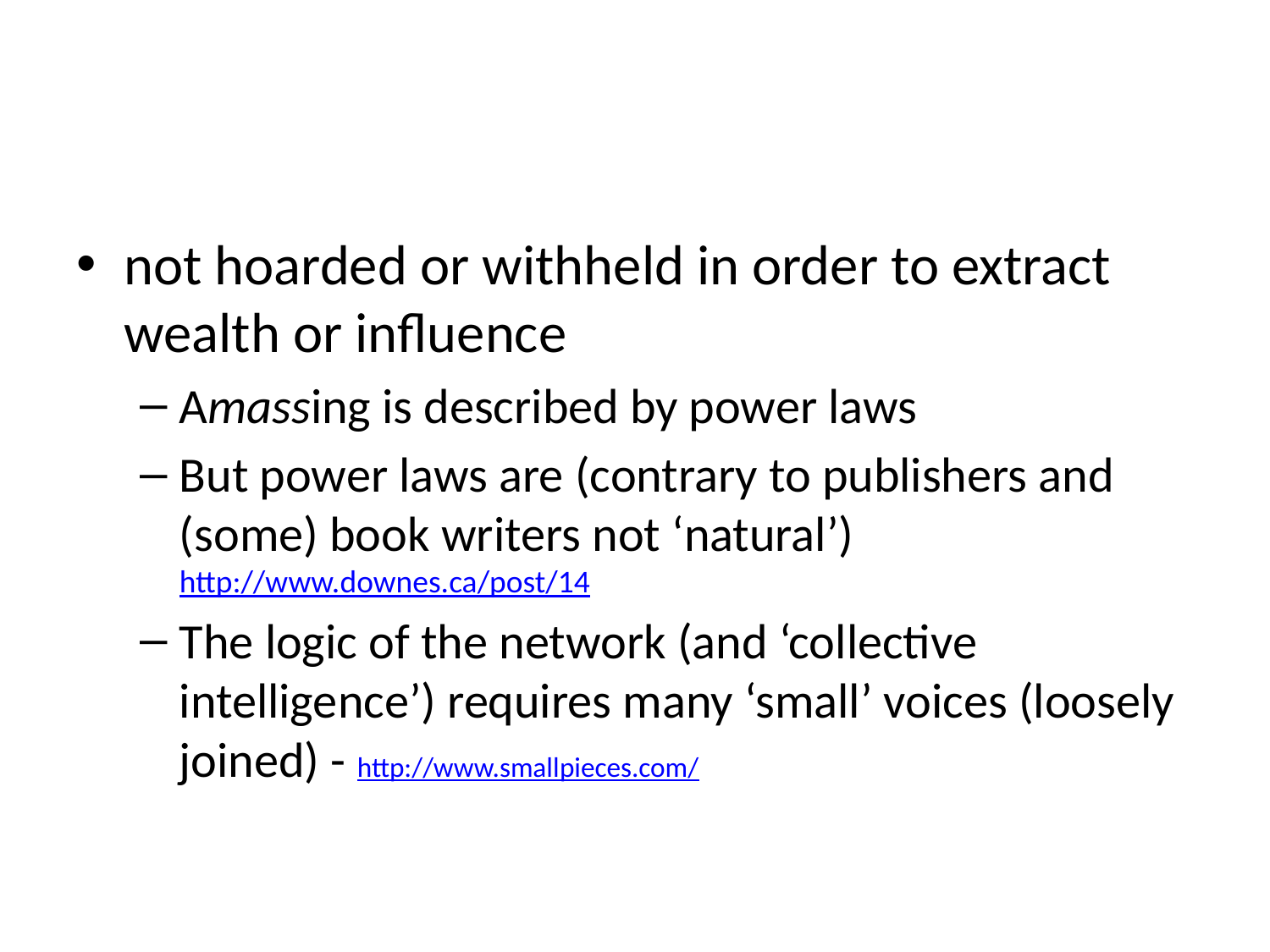

#
not hoarded or withheld in order to extract wealth or influence
Amassing is described by power laws
But power laws are (contrary to publishers and (some) book writers not ‘natural’) http://www.downes.ca/post/14
The logic of the network (and ‘collective intelligence’) requires many ‘small’ voices (loosely joined) - http://www.smallpieces.com/